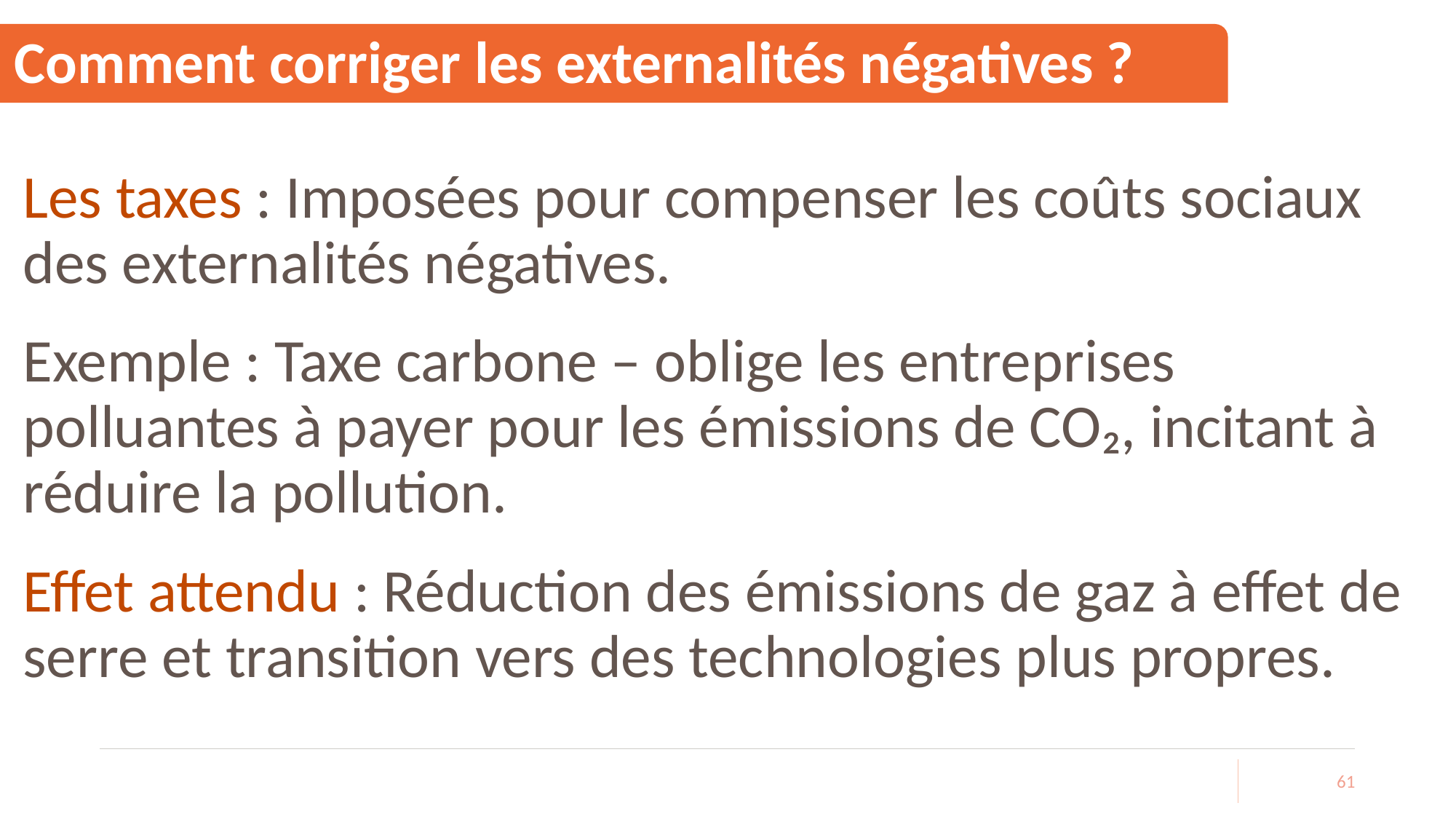

# Comment corriger les externalités négatives ?

Les taxes : Imposées pour compenser les coûts sociaux des externalités négatives.
Exemple : Taxe carbone – oblige les entreprises polluantes à payer pour les émissions de CO₂, incitant à réduire la pollution.
Effet attendu : Réduction des émissions de gaz à effet de serre et transition vers des technologies plus propres.
61